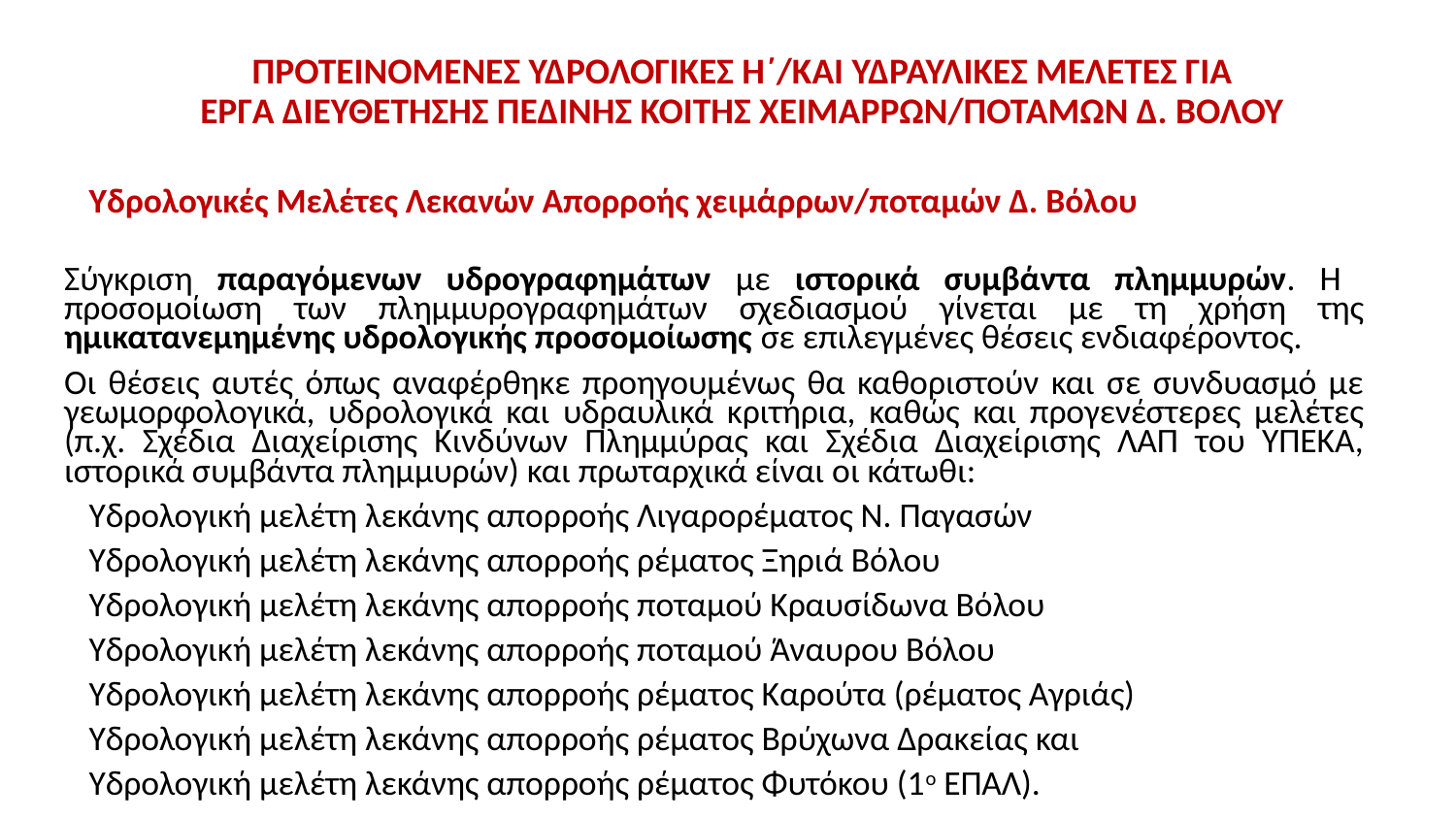

# ΠΡΟΤΕΙΝΟΜΕΝΕΣ ΥΔΡΟΛΟΓΙΚΕΣ Η΄/ΚΑΙ ΥΔΡΑΥΛΙΚΕΣ ΜΕΛΕΤΕΣ ΓΙΑ ΕΡΓΑ ΔΙΕΥΘΕΤΗΣΗΣ ΠΕΔΙΝΗΣ ΚΟΙΤΗΣ ΧΕΙΜΑΡΡΩΝ/ΠΟΤΑΜΩΝ Δ. ΒΟΛΟΥ
Υδρολογικές Μελέτες Λεκανών Απορροής χειμάρρων/ποταμών Δ. Βόλου

Σύγκριση παραγόμενων υδρογραφημάτων με ιστορικά συμβάντα πλημμυρών. Η  προσομοίωση των πλημμυρογραφημάτων σχεδιασμού γίνεται με τη χρήση της ημικατανεμημένης υδρολογικής προσομοίωσης σε επιλεγμένες θέσεις ενδιαφέροντος.
Οι θέσεις αυτές όπως αναφέρθηκε προηγουμένως θα καθοριστούν και σε συνδυασμό με γεωμορφολογικά, υδρολογικά και υδραυλικά κριτήρια, καθώς και προγενέστερες μελέτες (π.χ. Σχέδια Διαχείρισης Κινδύνων Πλημμύρας και Σχέδια Διαχείρισης ΛΑΠ του ΥΠΕΚΑ, ιστορικά συμβάντα πλημμυρών) και πρωταρχικά είναι οι κάτωθι:
Υδρολογική μελέτη λεκάνης απορροής Λιγαρορέματος Ν. Παγασών
Υδρολογική μελέτη λεκάνης απορροής ρέματος Ξηριά Βόλου
Υδρολογική μελέτη λεκάνης απορροής ποταμού Κραυσίδωνα Βόλου
Υδρολογική μελέτη λεκάνης απορροής ποταμού Άναυρου Βόλου
Υδρολογική μελέτη λεκάνης απορροής ρέματος Καρούτα (ρέματος Αγριάς)
Υδρολογική μελέτη λεκάνης απορροής ρέματος Βρύχωνα Δρακείας και
Υδρολογική μελέτη λεκάνης απορροής ρέματος Φυτόκου (1ο ΕΠΑΛ).